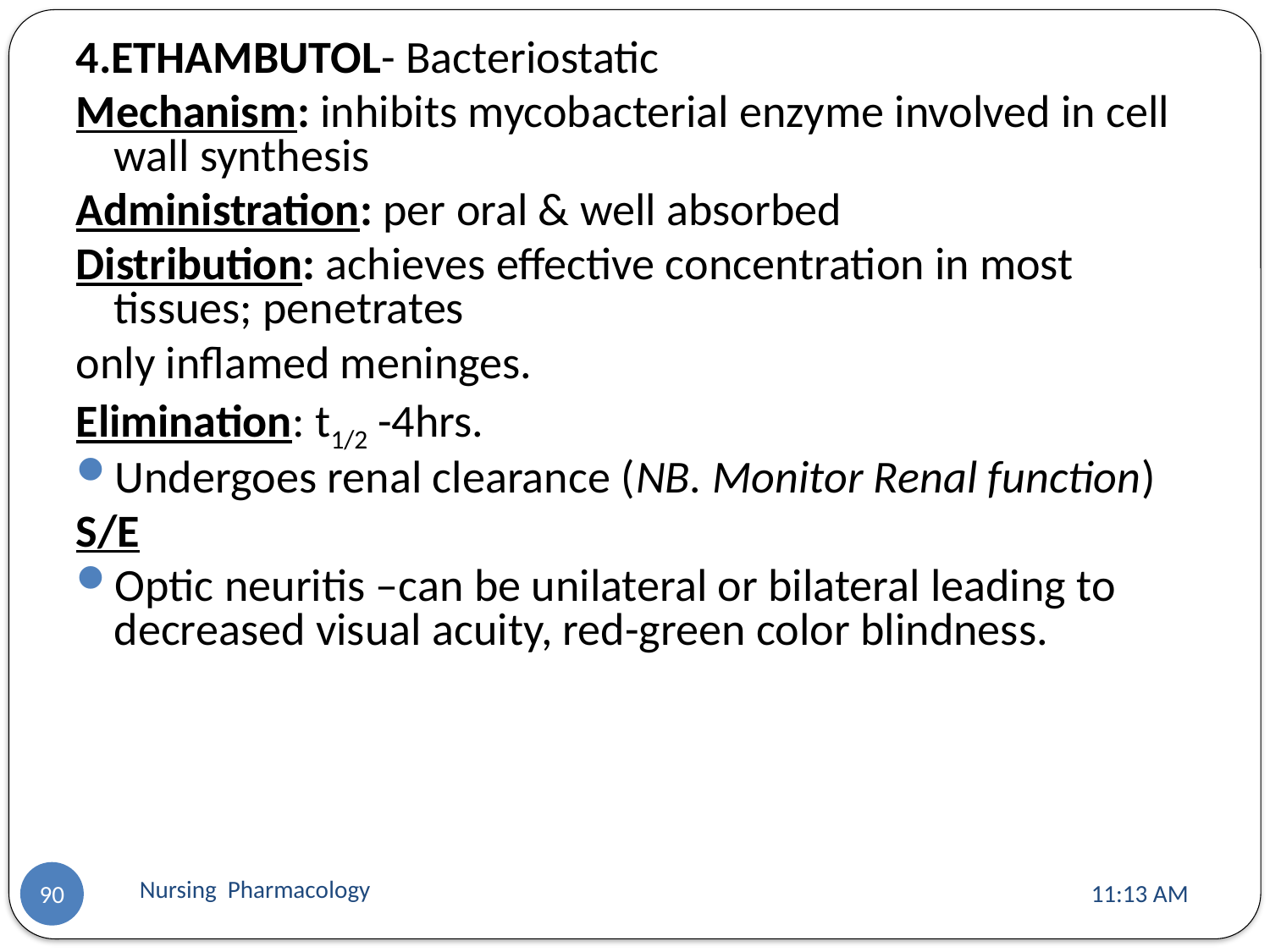

4.ETHAMBUTOL- Bacteriostatic
Mechanism: inhibits mycobacterial enzyme involved in cell wall synthesis
Administration: per oral & well absorbed
Distribution: achieves effective concentration in most tissues; penetrates
only inflamed meninges.
Elimination: t1/2 -4hrs.
Undergoes renal clearance (NB. Monitor Renal function)
S/E
Optic neuritis –can be unilateral or bilateral leading to decreased visual acuity, red-green color blindness.

Nursing  Pharmacology
11:13 AM
90